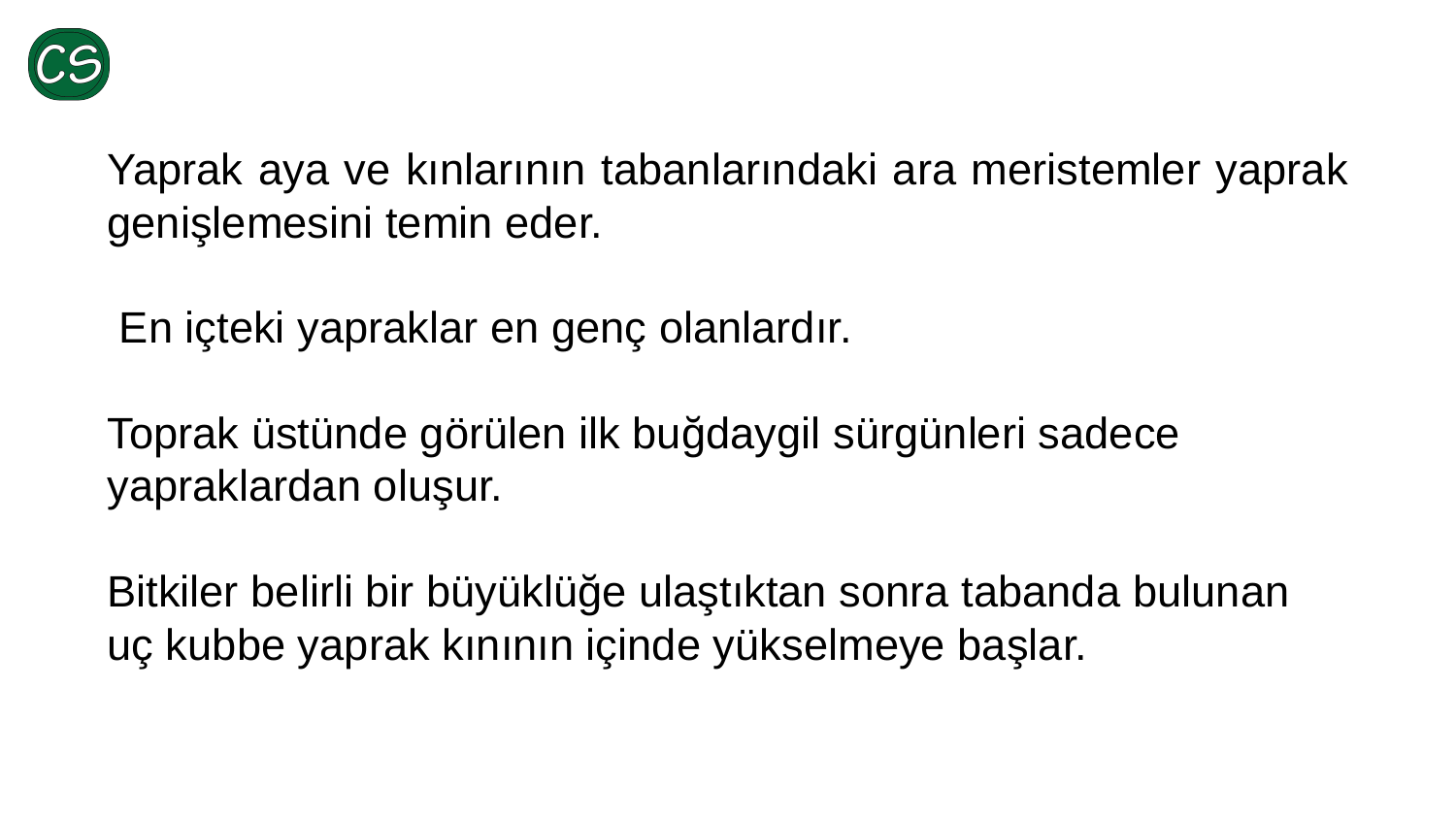

Yaprak aya ve kınlarının tabanlarındaki ara meristemler yaprak genişlemesini temin eder.

 En içteki yapraklar en genç olanlardır.

Toprak üstünde görülen ilk buğdaygil sürgünleri sadece yapraklardan oluşur.

Bitkiler belirli bir büyüklüğe ulaştıktan sonra tabanda bulunan uç kubbe yaprak kınının içinde yükselmeye başlar.